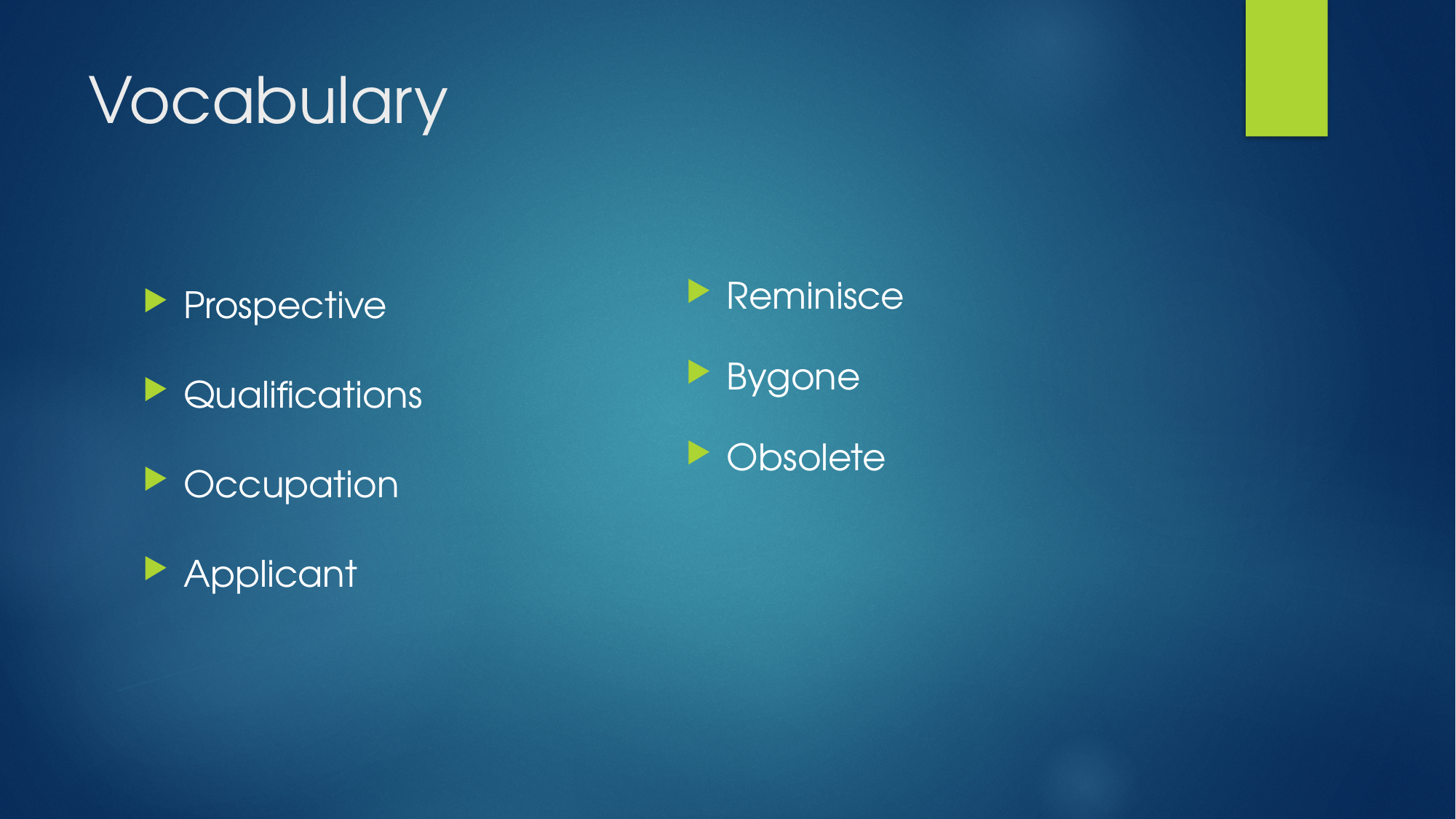

# Vocabulary
Reminisce
Bygone
Obsolete

Prospective
Qualifications
Occupation
Applicant